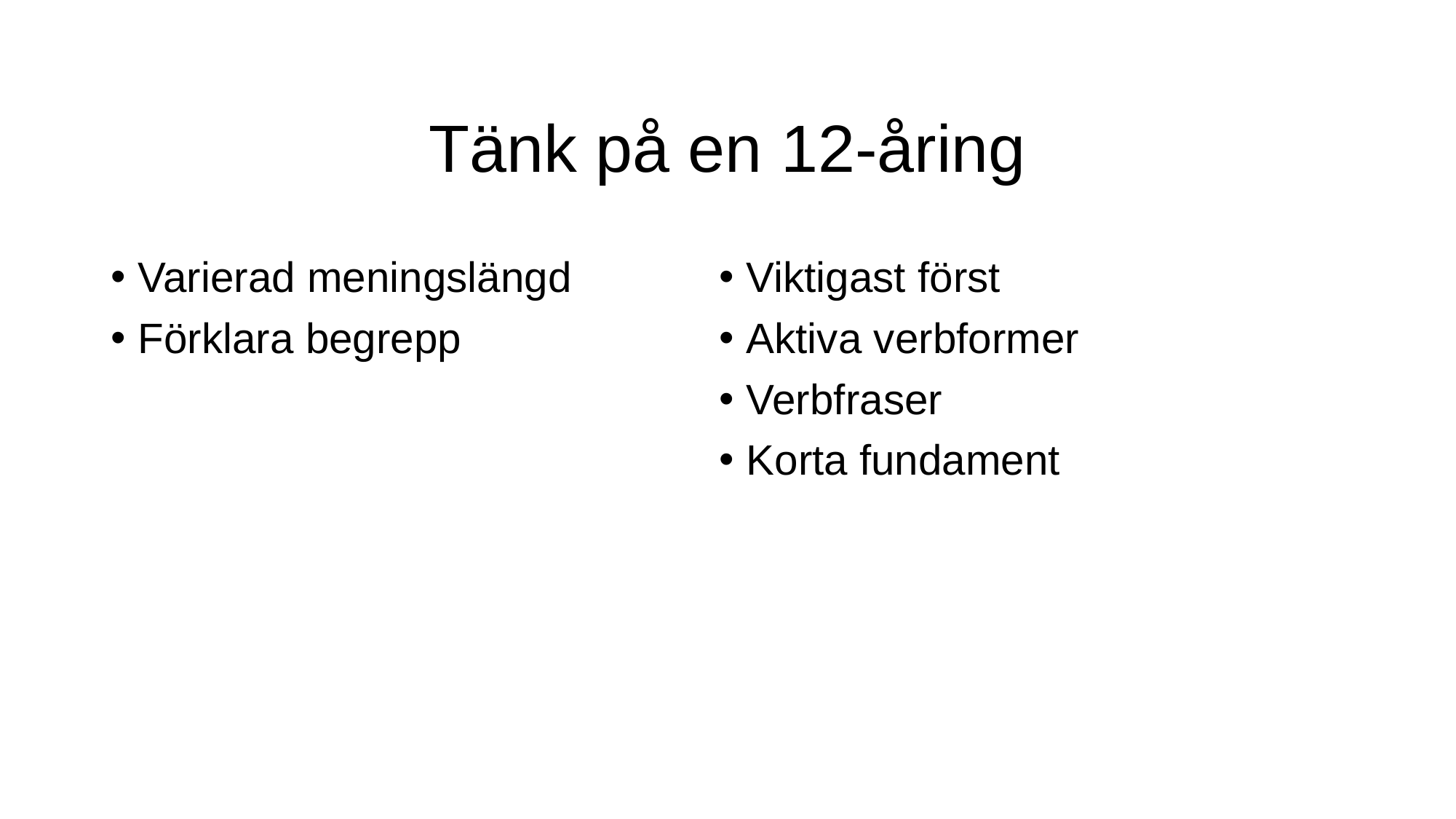

# Tänk på en 12-åring
Varierad meningslängd
Förklara begrepp
Viktigast först
Aktiva verbformer
Verbfraser
Korta fundament